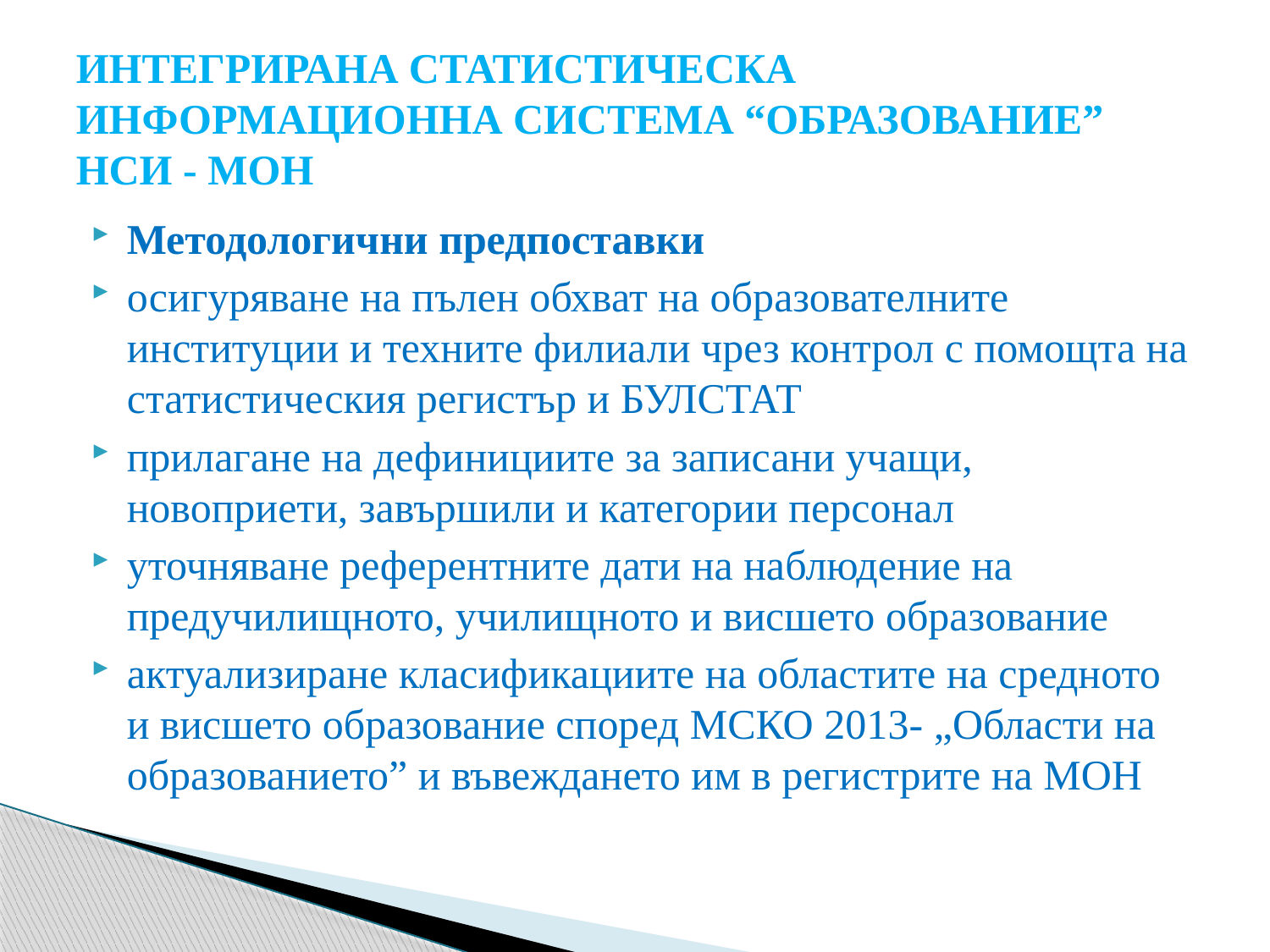

# ИНТЕГРИРАНА СТАТИСТИЧЕСКА ИНФОРМАЦИОННА СИСТЕМА “ОБРАЗОВАНИЕ” НСИ - МОН
Методологични предпоставки
осигуряване на пълен обхват на образователните институции и техните филиали чрез контрол с помощта на статистическия регистър и БУЛСТАТ
прилагане на дефинициите за записани учащи, новоприети, завършили и категории персонал
уточняване референтните дати на наблюдение на предучилищното, училищното и висшето образование
актуализиране класификациите на областите на средното  и висшето образование според МСКО 2013- „Области на образованието” и въвеждането им в регистрите на МОН